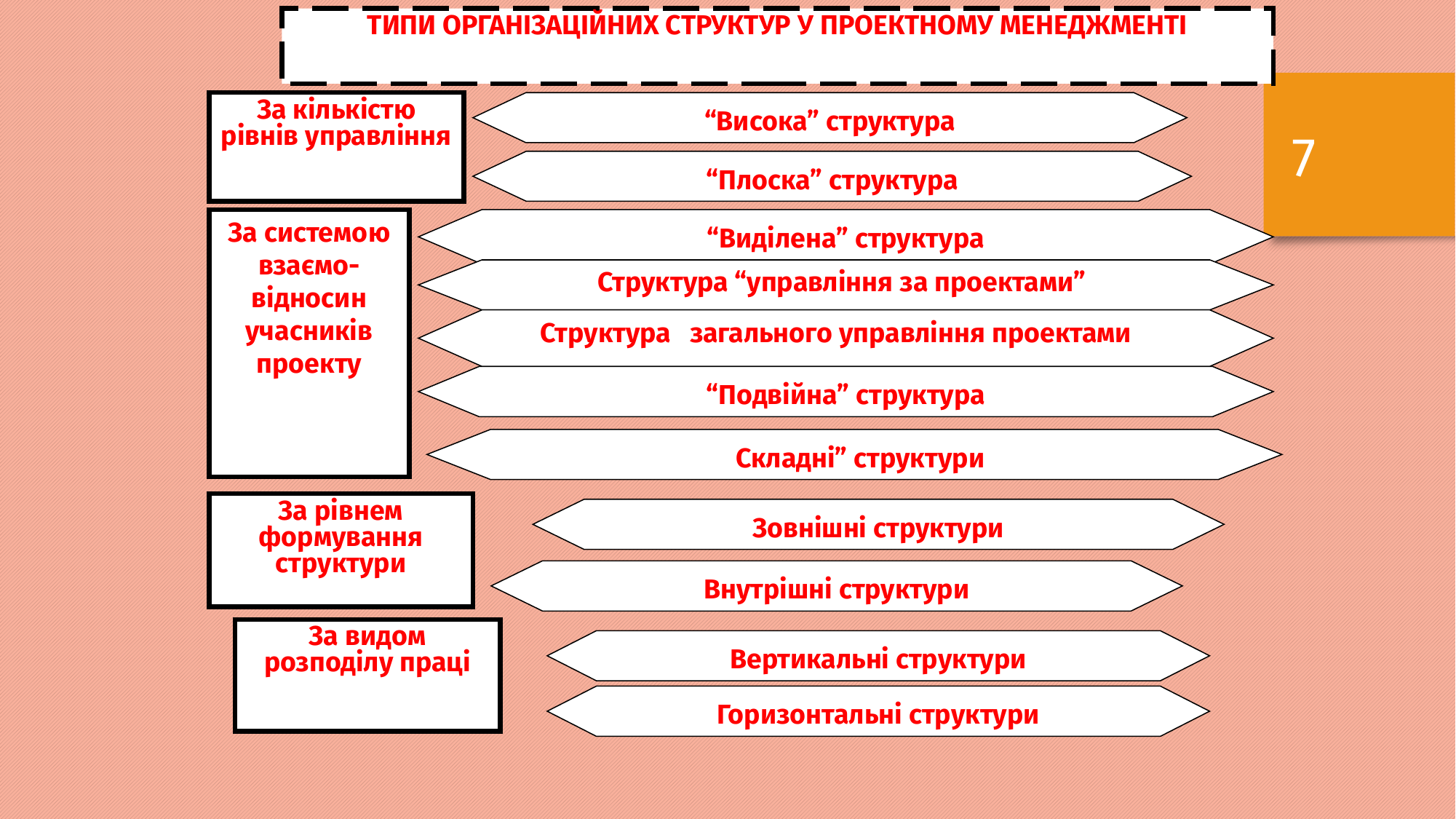

ТИПИ ОРГАНІЗАЦІЙНИХ СТРУКТУР У ПРОЕКТНОМУ МЕНЕДЖМЕНТІ
7
“Висока” структура
За кількістю рівнів управління
“Плоска” структура
За системою взаємо-відносин учасників проекту
“Виділена” структура
Структура “управління за проектами”
Структура “загального управління проектами”
“Подвійна” структура
“Складні” структури
За рівнем формування структури
Зовнішні структури
Внутрішні структури
За видом розподілу праці
Вертикальні структури
Горизонтальні структури